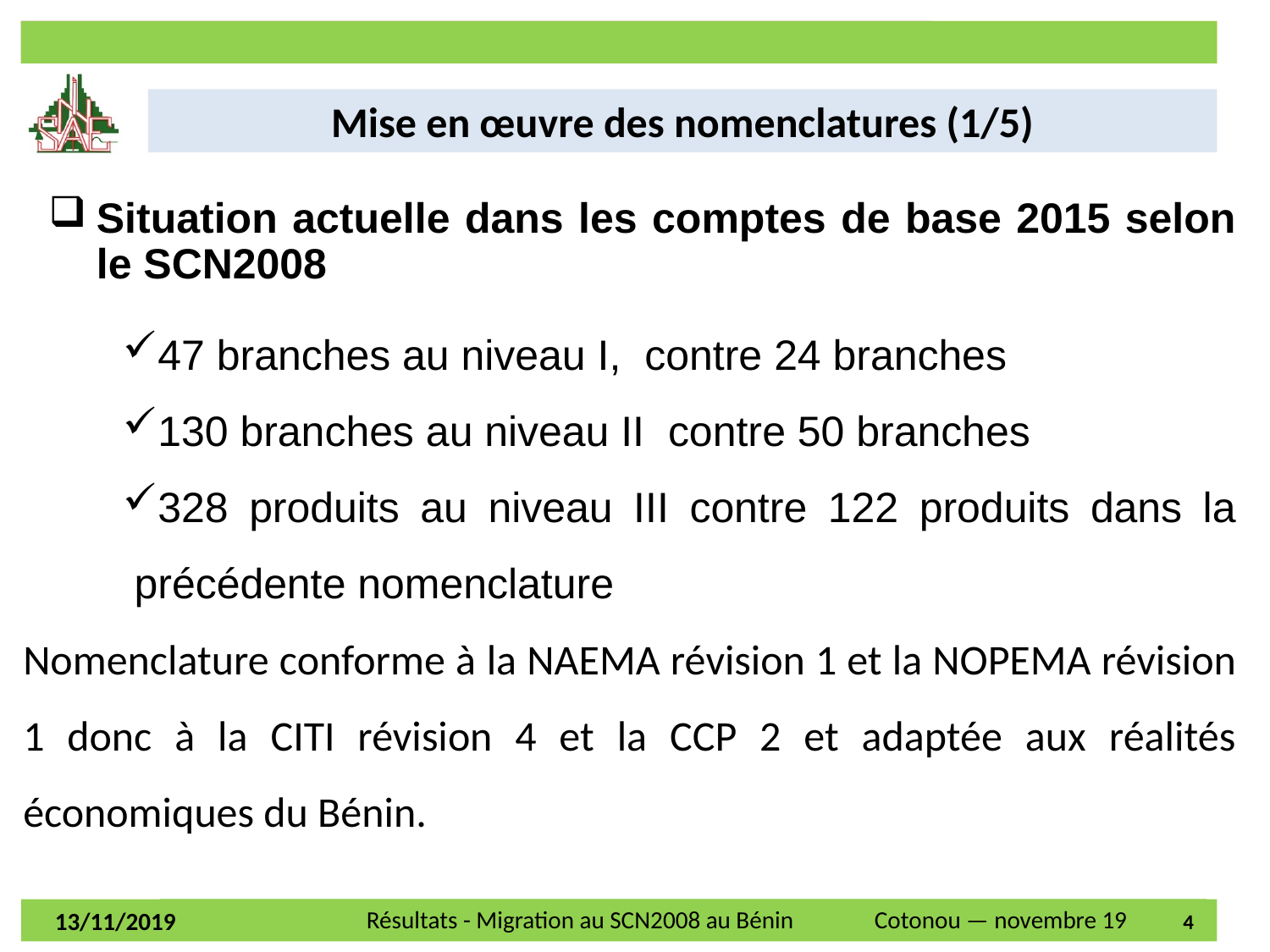

Mise en œuvre des nomenclatures (1/5)
Situation actuelle dans les comptes de base 2015 selon le SCN2008
47 branches au niveau I,  contre 24 branches
130 branches au niveau II  contre 50 branches
328 produits au niveau III contre 122 produits dans la précédente nomenclature
Nomenclature conforme à la NAEMA révision 1 et la NOPEMA révision 1 donc à la CITI révision 4 et la CCP 2 et adaptée aux réalités économiques du Bénin.